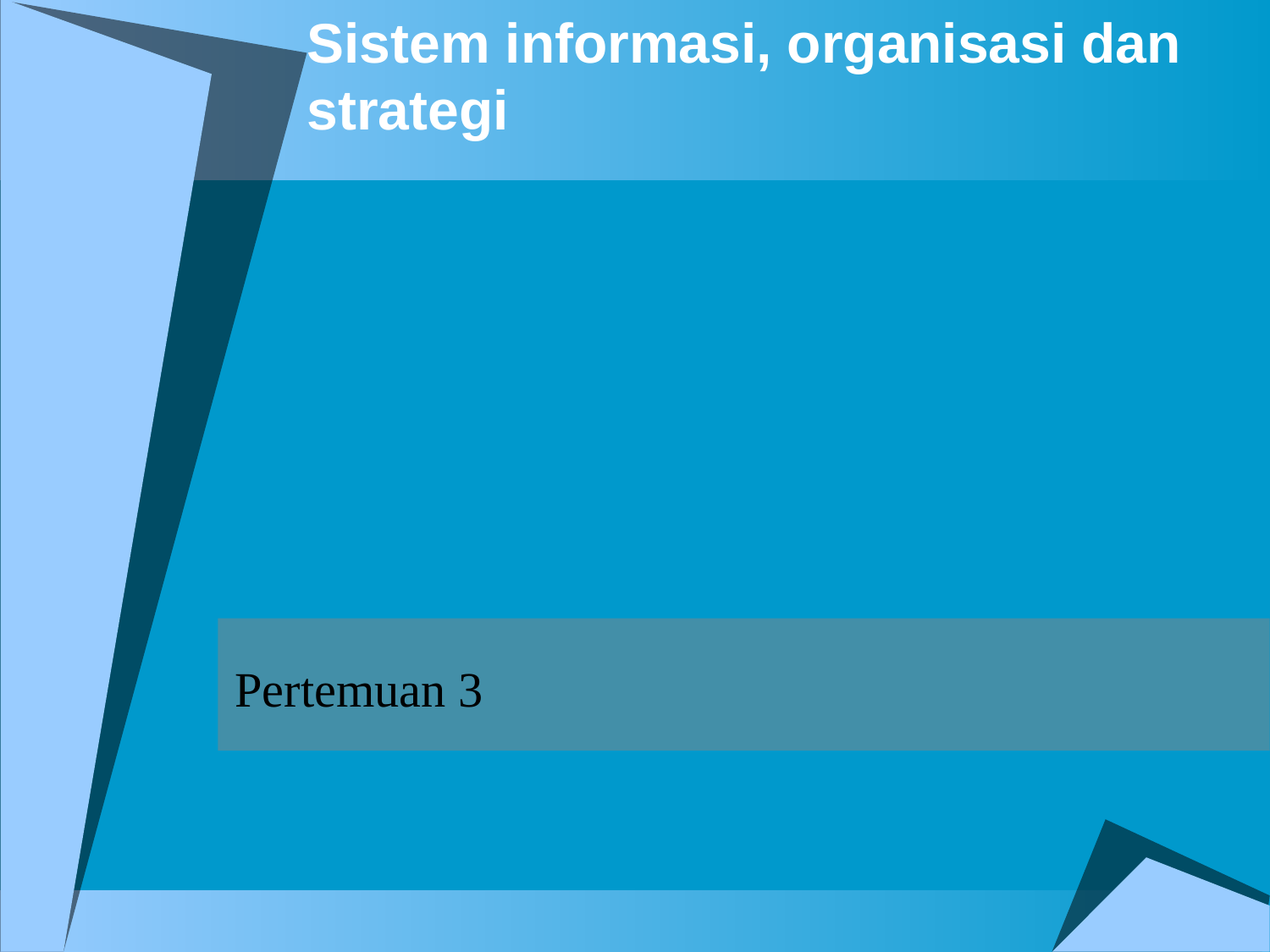

# Sistem informasi, organisasi dan strategi
Pertemuan 3